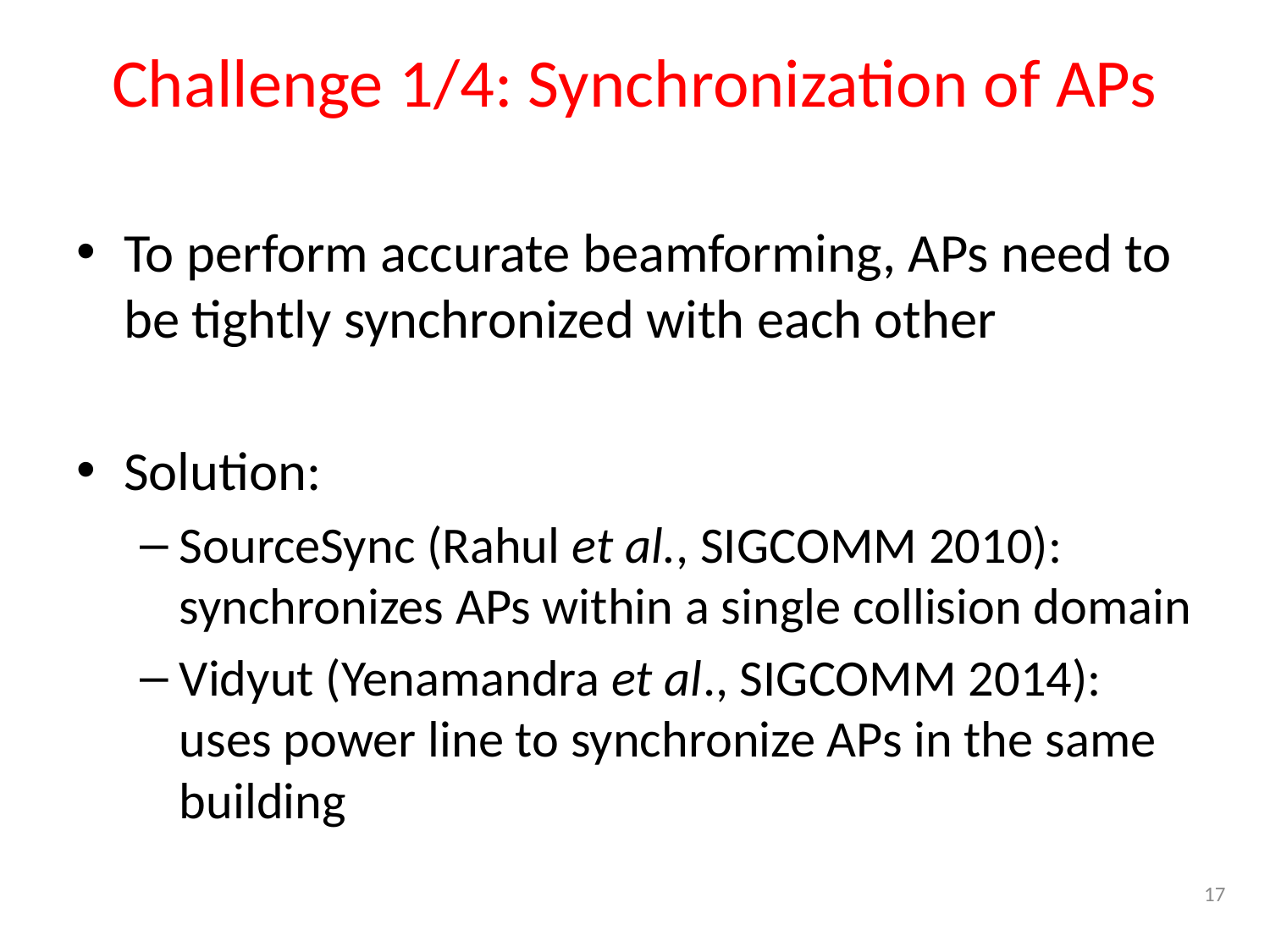

# Challenge 1/4: Synchronization of APs
To perform accurate beamforming, APs need to be tightly synchronized with each other

Solution:
SourceSync (Rahul et al., SIGCOMM 2010): synchronizes APs within a single collision domain
Vidyut (Yenamandra et al., SIGCOMM 2014): uses power line to synchronize APs in the same building

17